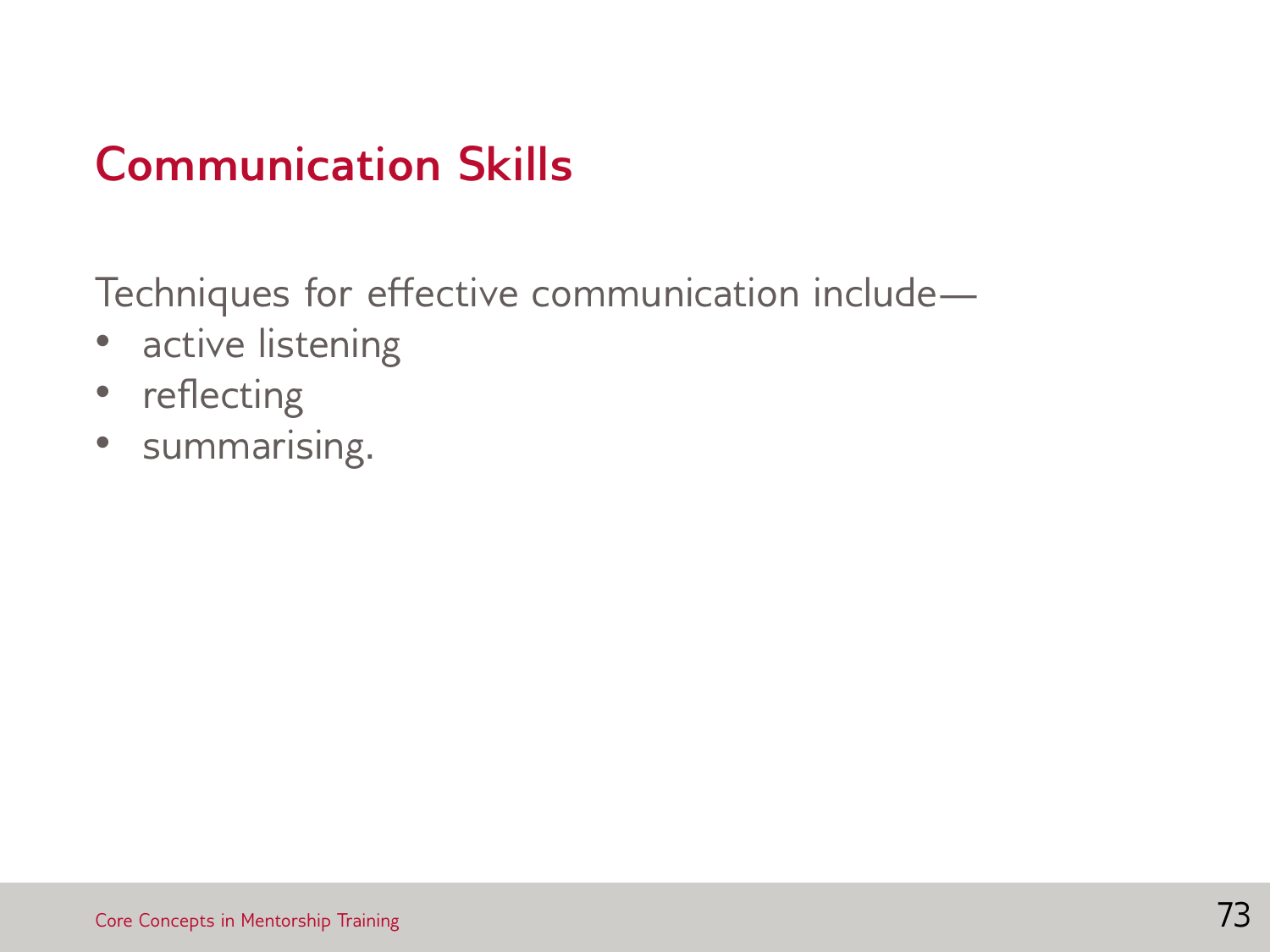

# Communication Skills
Techniques for effective communication include—
active listening
reflecting
summarising.

73